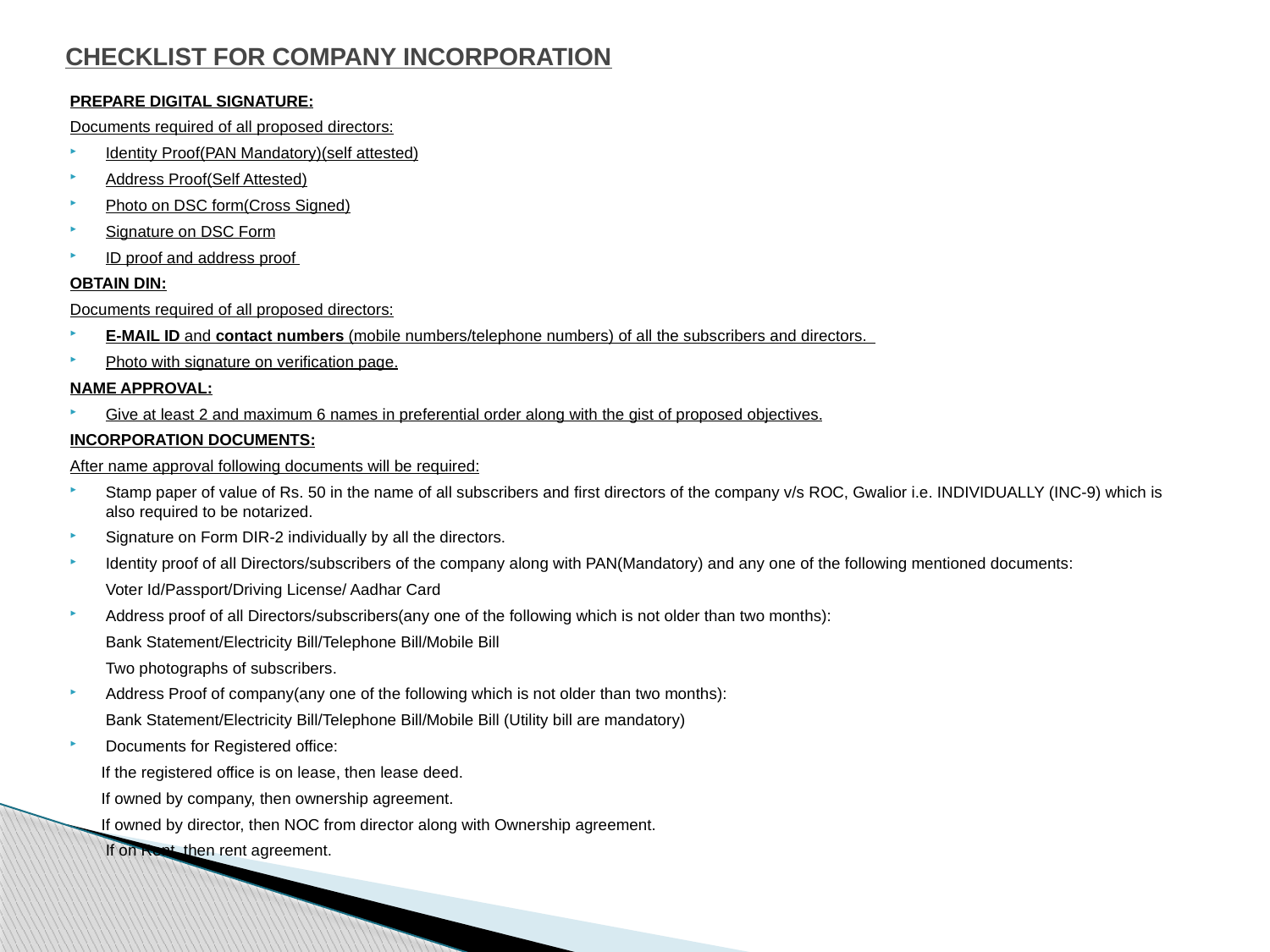

# CHECKLIST FOR COMPANY INCORPORATION
PREPARE DIGITAL SIGNATURE:
Documents required of all proposed directors:
Identity Proof(PAN Mandatory)(self attested)
Address Proof(Self Attested)
Photo on DSC form(Cross Signed)
Signature on DSC Form
ID proof and address proof
OBTAIN DIN:
Documents required of all proposed directors:
E-MAIL ID and contact numbers (mobile numbers/telephone numbers) of all the subscribers and directors.
Photo with signature on verification page.
NAME APPROVAL:
Give at least 2 and maximum 6 names in preferential order along with the gist of proposed objectives.
INCORPORATION DOCUMENTS:
After name approval following documents will be required:
Stamp paper of value of Rs. 50 in the name of all subscribers and first directors of the company v/s ROC, Gwalior i.e. INDIVIDUALLY (INC-9) which is also required to be notarized.
Signature on Form DIR-2 individually by all the directors.
Identity proof of all Directors/subscribers of the company along with PAN(Mandatory) and any one of the following mentioned documents:
        Voter Id/Passport/Driving License/ Aadhar Card
Address proof of all Directors/subscribers(any one of the following which is not older than two months):
        Bank Statement/Electricity Bill/Telephone Bill/Mobile Bill
        Two photographs of subscribers.
Address Proof of company(any one of the following which is not older than two months):
        Bank Statement/Electricity Bill/Telephone Bill/Mobile Bill (Utility bill are mandatory)
Documents for Registered office:
       If the registered office is on lease, then lease deed.
       If owned by company, then ownership agreement.
       If owned by director, then NOC from director along with Ownership agreement.
        If on Rent, then rent agreement.